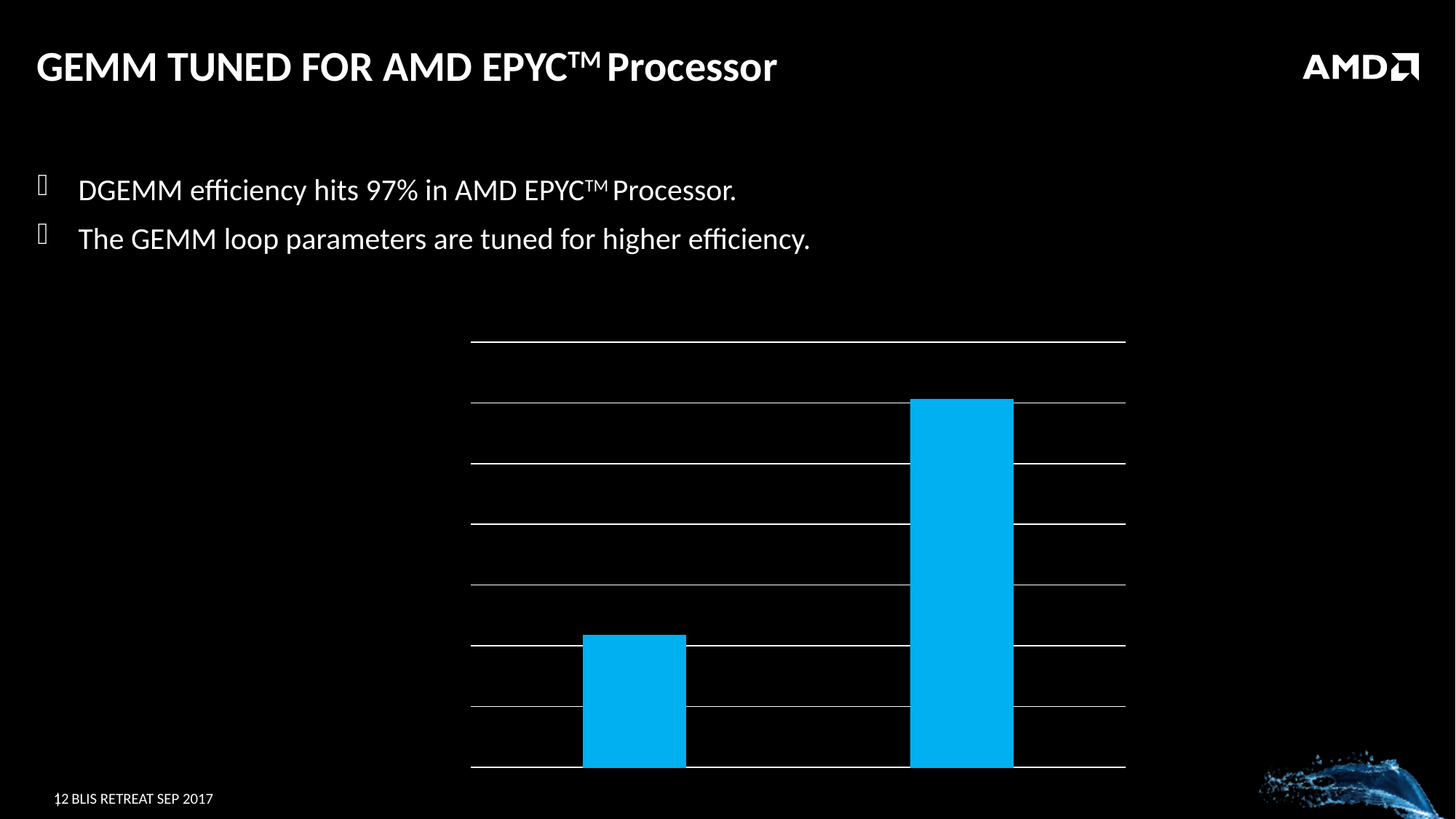

# GEMM TUNED FOR AMD EPYCTM Processor
DGEMM efficiency hits 97% in AMD EPYCTM Processor.
The GEMM loop parameters are tuned for higher efficiency.

### Chart: GEMM efficiency

| Category |  |
|---|---|
| SGEMM | 95.09 |
| DGEMM | 97.03 |